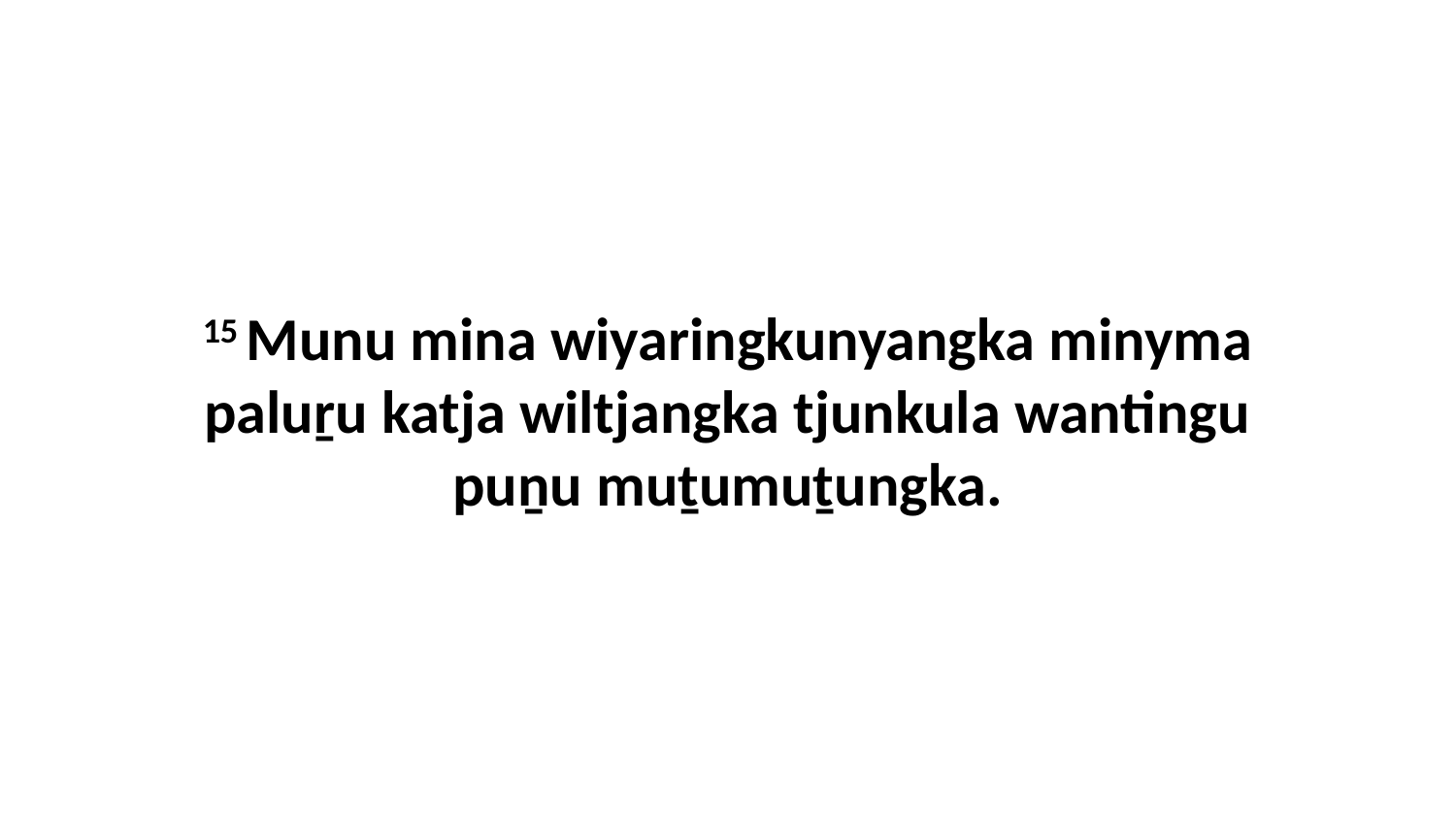

15 Munu mina wiyaringkunyangka minyma paluṟu katja wiltjangka tjunkula wantingu puṉu muṯumuṯungka.